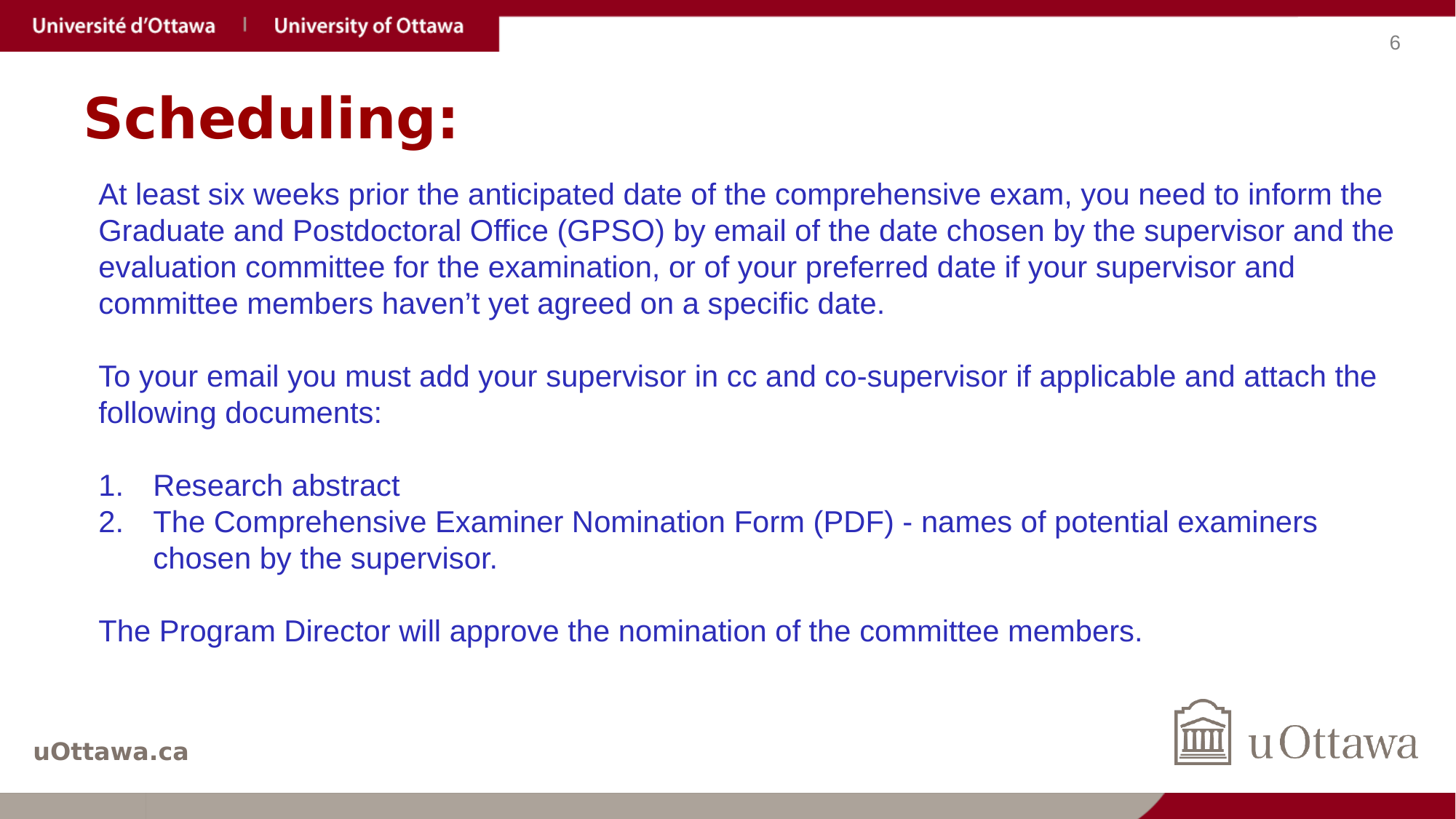

# Scheduling:
At least six weeks prior the anticipated date of the comprehensive exam, you need to inform the Graduate and Postdoctoral Office (GPSO) by email of the date chosen by the supervisor and the evaluation committee for the examination, or of your preferred date if your supervisor and committee members haven’t yet agreed on a specific date.

To your email you must add your supervisor in cc and co-supervisor if applicable and attach the following documents:

Research abstract
The Comprehensive Examiner Nomination Form (PDF) - names of potential examiners chosen by the supervisor.

The Program Director will approve the nomination of the committee members.